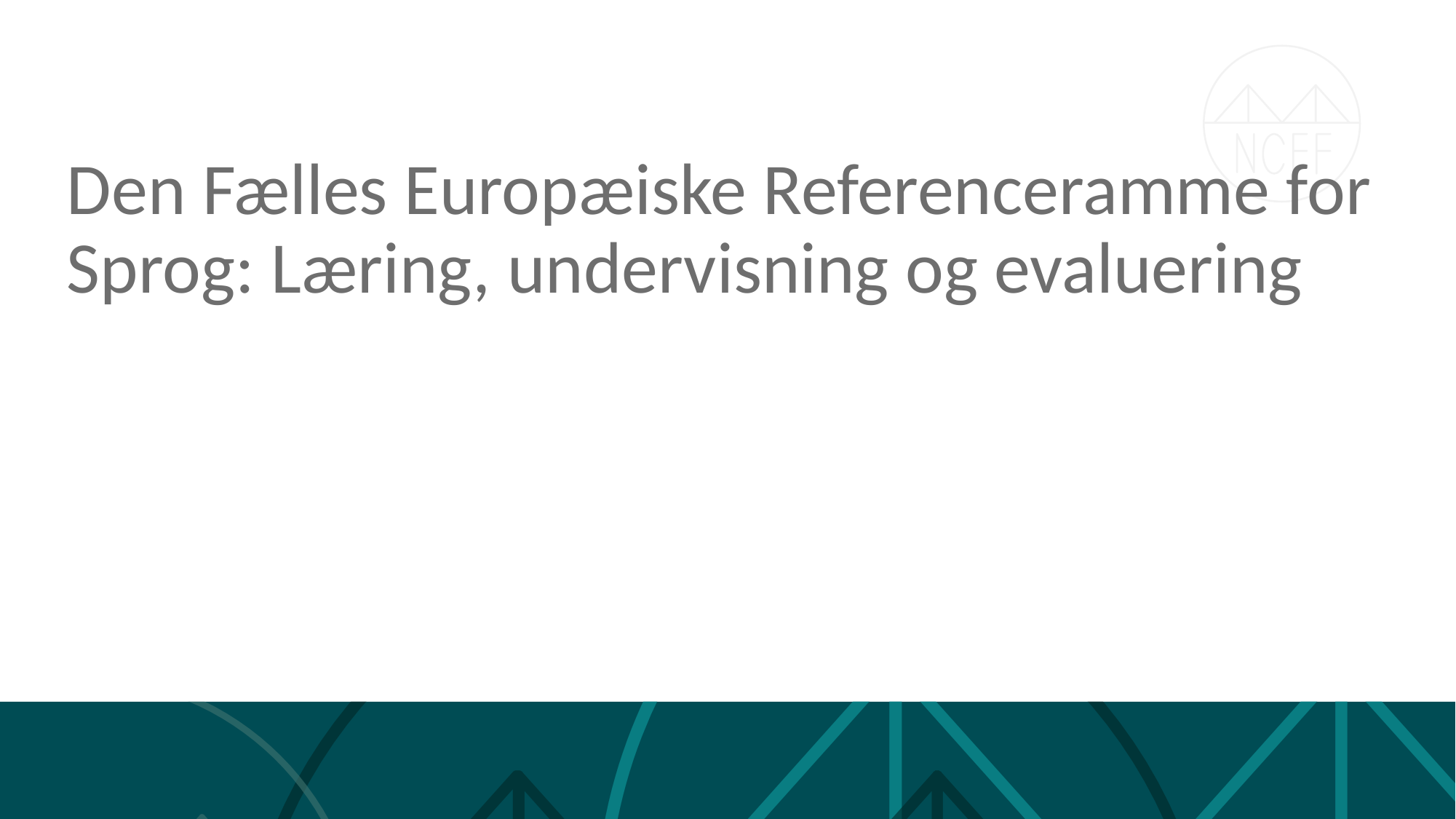

Den Fælles Europæiske Referenceramme for Sprog: Læring, undervisning og evaluering